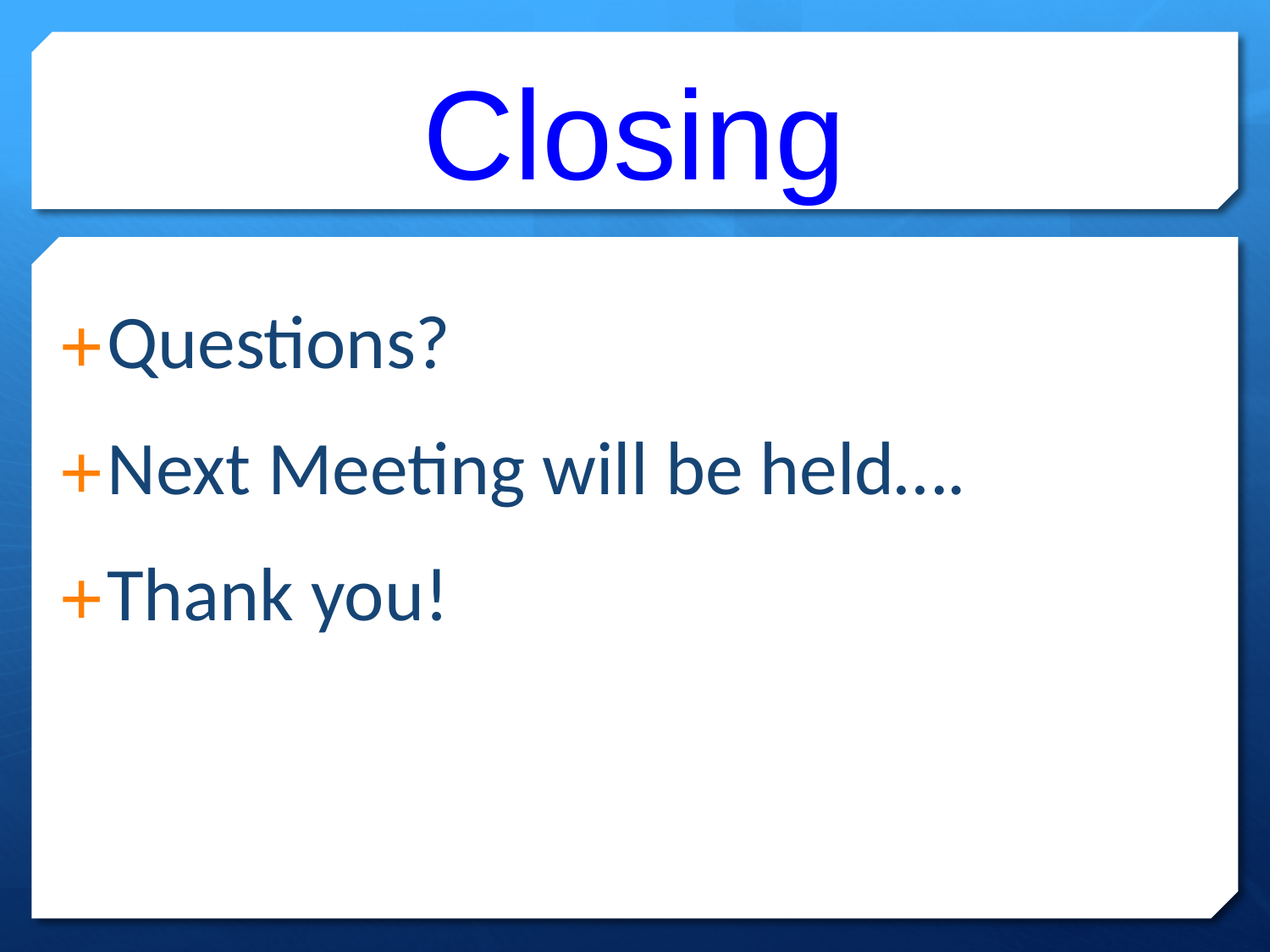

Closing
Questions?
Next Meeting will be held….
Thank you!